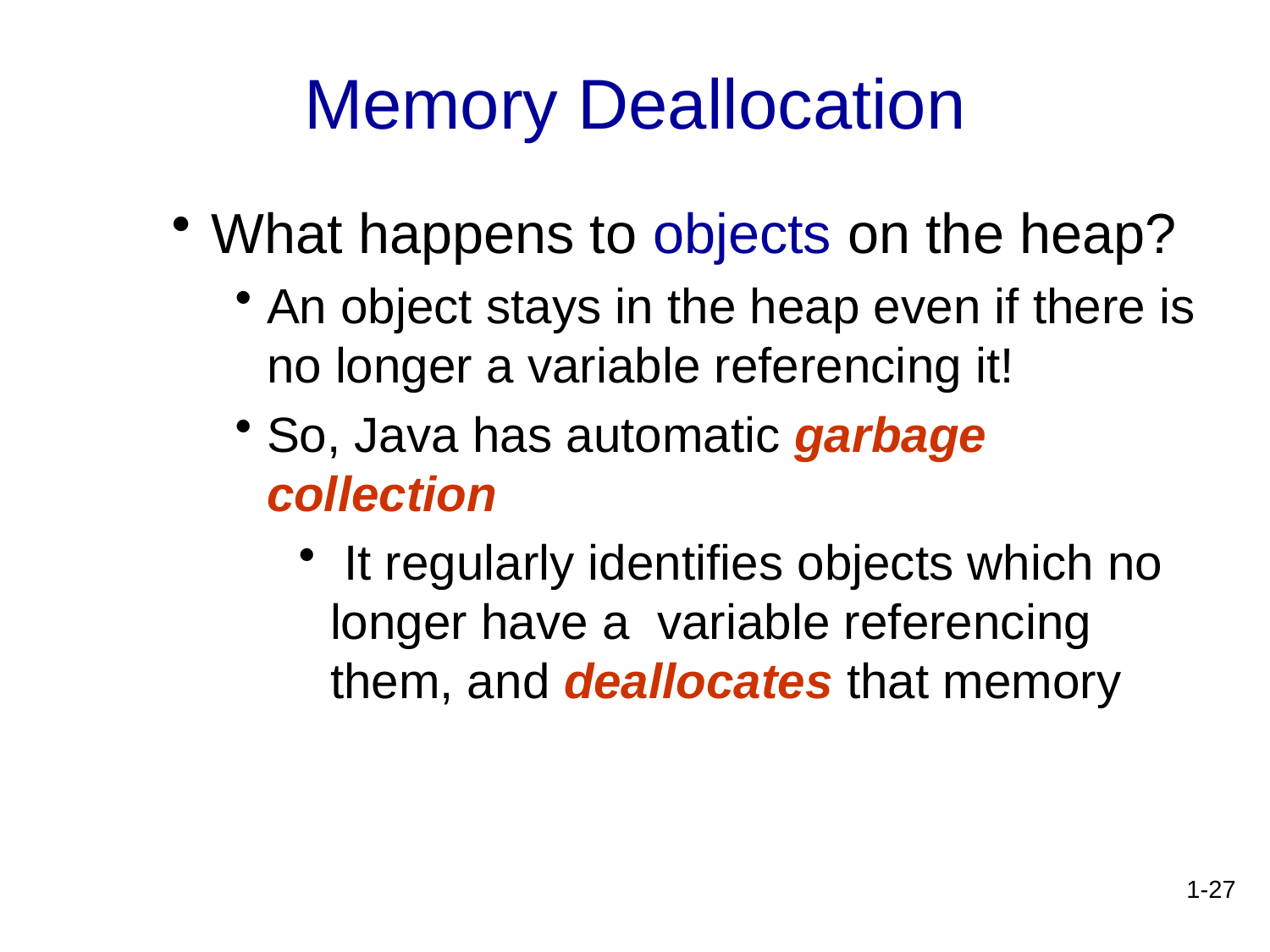

# Memory Deallocation
What happens to objects on the heap?
An object stays in the heap even if there is no longer a variable referencing it!
So, Java has automatic garbage collection
 It regularly identifies objects which no longer have a  variable referencing them, and deallocates that memory
1-27